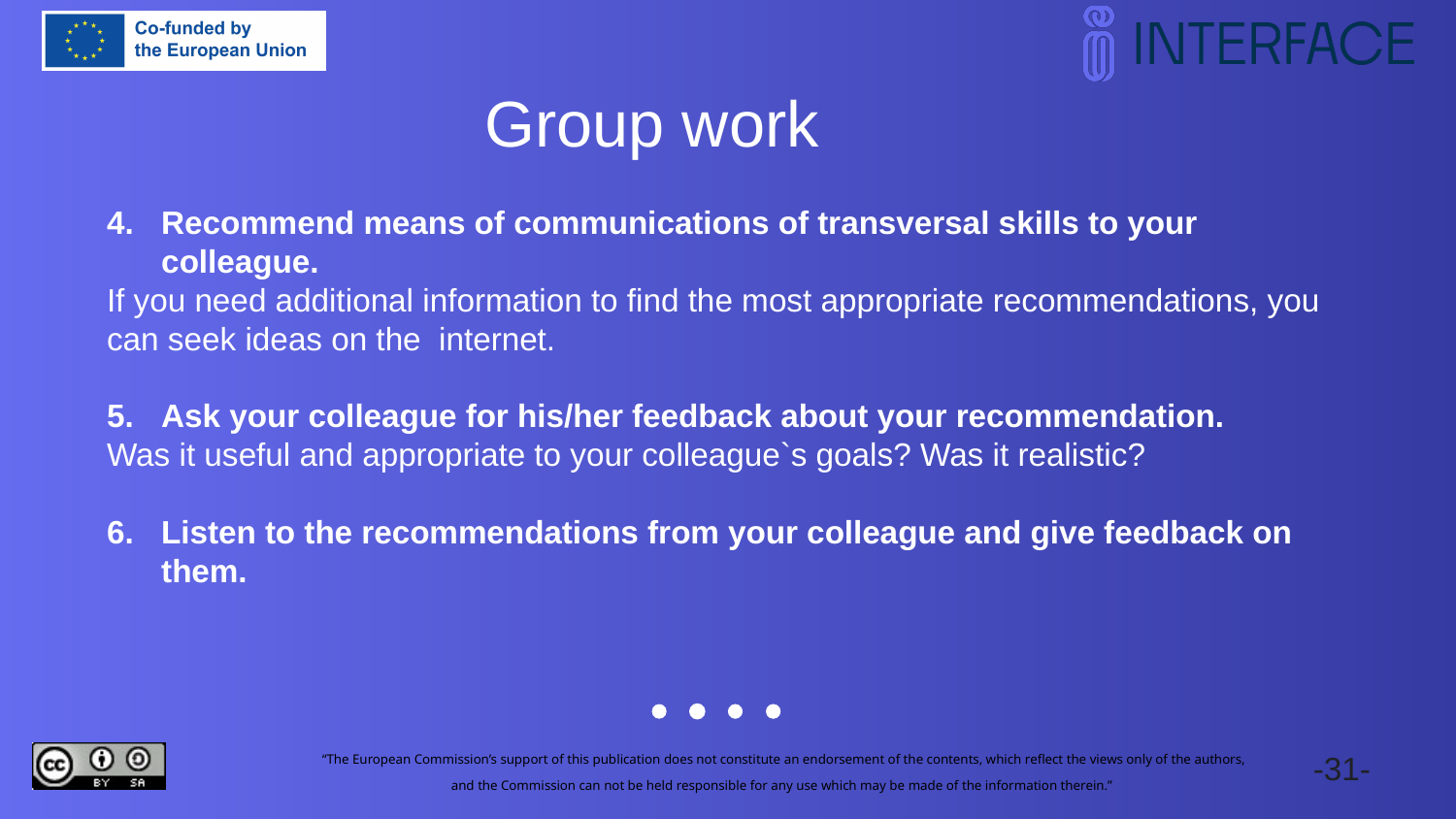

Group work
Recommend means of communications of transversal skills to your colleague.
If you need additional information to find the most appropriate recommendations, you can seek ideas on the  internet.

Ask your colleague for his/her feedback about your recommendation.
Was it useful and appropriate to your colleague`s goals? Was it realistic?

Listen to the recommendations from your colleague and give feedback on them.